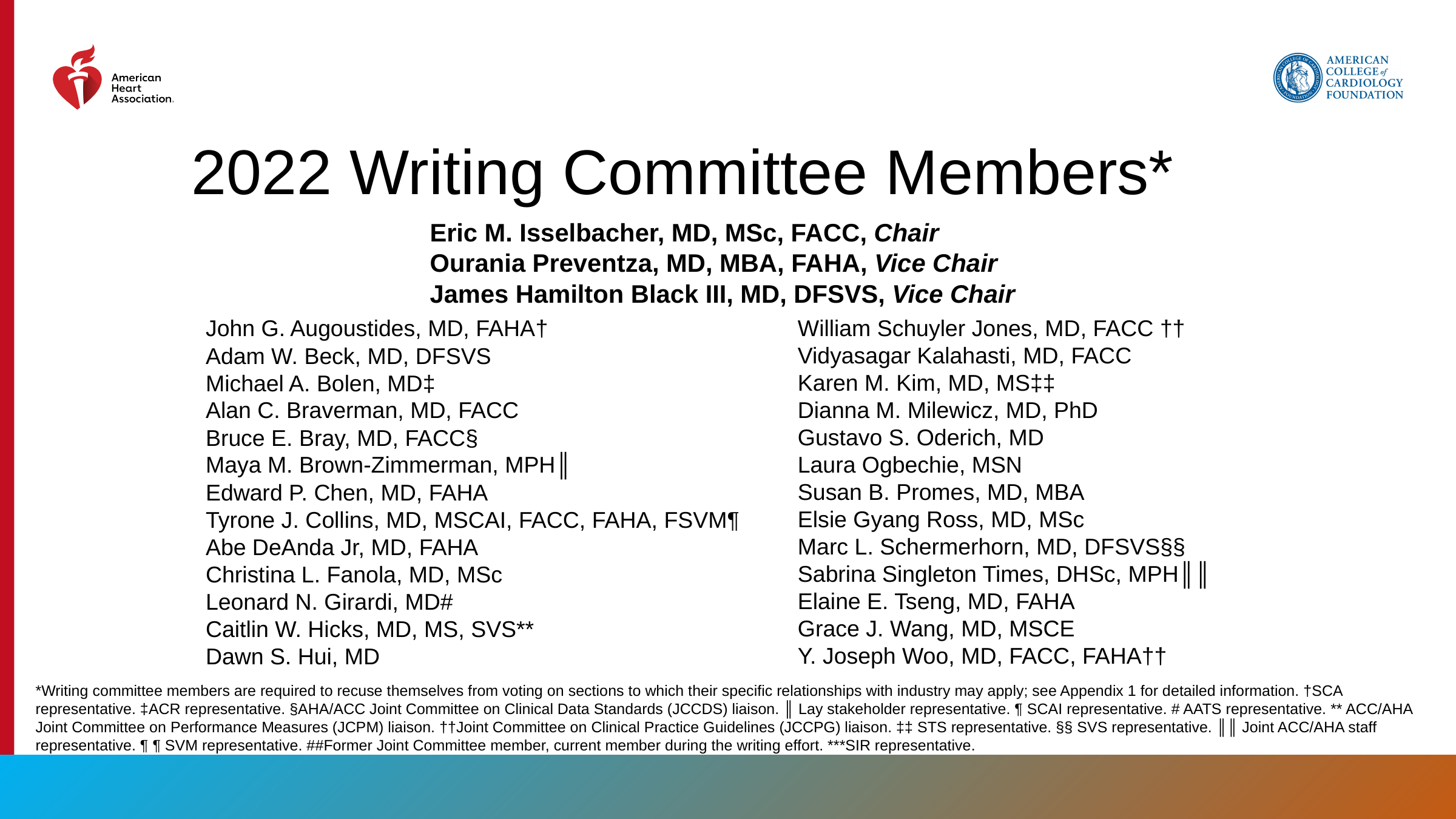

# 2022 Writing Committee Members*
Eric M. Isselbacher, MD, MSc, FACC, Chair
Ourania Preventza, MD, MBA, FAHA, Vice Chair
James Hamilton Black III, MD, DFSVS, Vice Chair

William Schuyler Jones, MD, FACC ††
Vidyasagar Kalahasti, MD, FACC
Karen M. Kim, MD, MS‡‡
Dianna M. Milewicz, MD, PhD
Gustavo S. Oderich, MD
Laura Ogbechie, MSN
Susan B. Promes, MD, MBA
Elsie Gyang Ross, MD, MSc
Marc L. Schermerhorn, MD, DFSVS§§
Sabrina Singleton Times, DHSc, MPH║║
Elaine E. Tseng, MD, FAHA
Grace J. Wang, MD, MSCE
Y. Joseph Woo, MD, FACC, FAHA††

John G. Augoustides, MD, FAHA†
Adam W. Beck, MD, DFSVS
Michael A. Bolen, MD‡
Alan C. Braverman, MD, FACC
Bruce E. Bray, MD, FACC§
Maya M. Brown-Zimmerman, MPH║
Edward P. Chen, MD, FAHA
Tyrone J. Collins, MD, MSCAI, FACC, FAHA, FSVM¶
Abe DeAnda Jr, MD, FAHA
Christina L. Fanola, MD, MSc
Leonard N. Girardi, MD#
Caitlin W. Hicks, MD, MS, SVS**
Dawn S. Hui, MD

*Writing committee members are required to recuse themselves from voting on sections to which their specific relationships with industry may apply; see Appendix 1 for detailed information. †SCA representative. ‡ACR representative. §AHA/ACC Joint Committee on Clinical Data Standards (JCCDS) liaison. ║ Lay stakeholder representative. ¶ SCAI representative. # AATS representative. ** ACC/AHA Joint Committee on Performance Measures (JCPM) liaison. ††Joint Committee on Clinical Practice Guidelines (JCCPG) liaison. ‡‡ STS representative. §§ SVS representative. ║║ Joint ACC/AHA staff representative. ¶ ¶ SVM representative. ##Former Joint Committee member, current member during the writing effort. ***SIR representative.
3